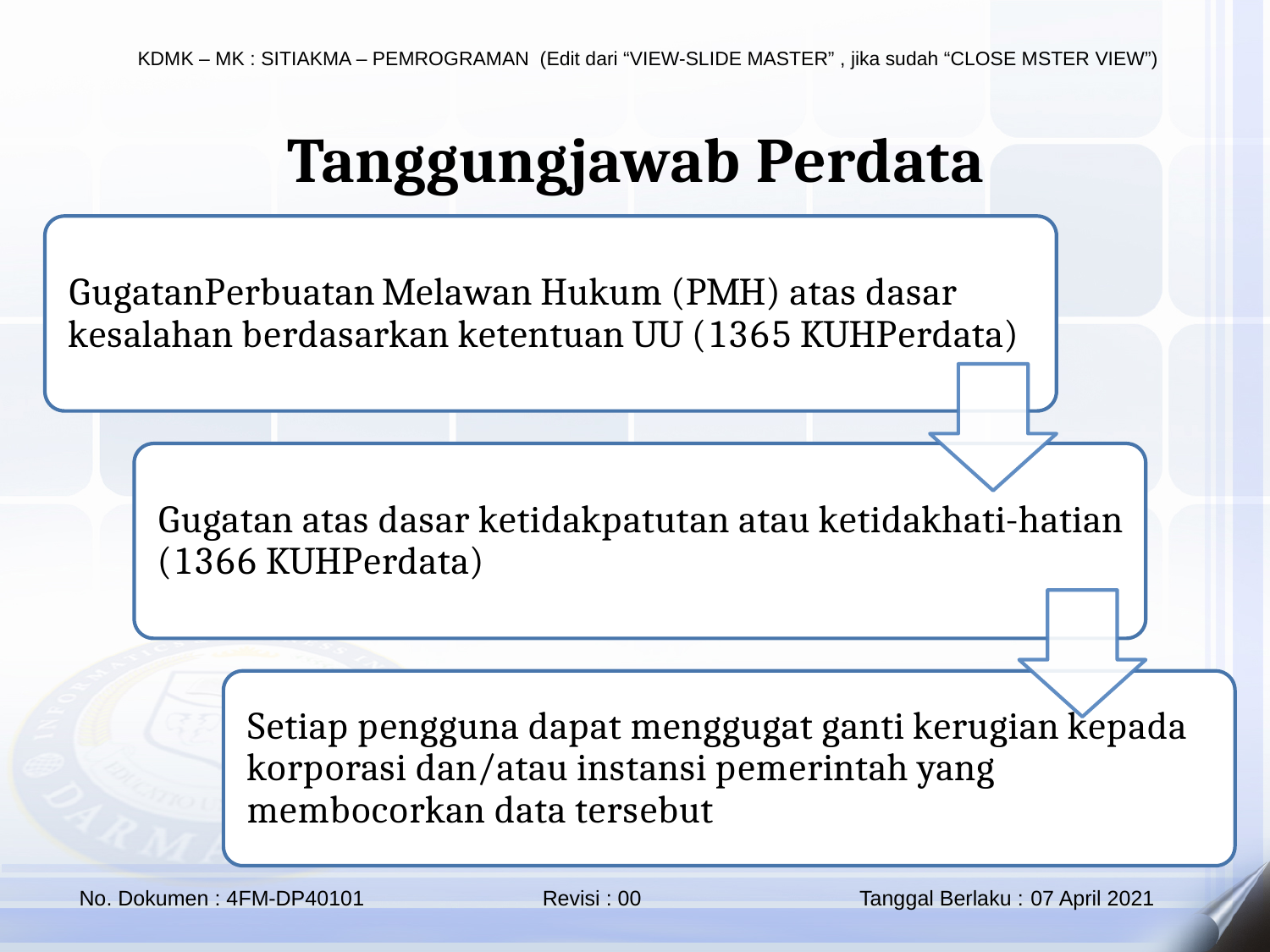

Tanggungjawab Perdata
GugatanPerbuatan Melawan Hukum (PMH) atas dasar kesalahan berdasarkan ketentuan UU (1365 KUHPerdata)
Gugatan atas dasar ketidakpatutan atau ketidakhati-hatian (1366 KUHPerdata)
Setiap pengguna dapat menggugat ganti kerugian kepada korporasi dan/atau instansi pemerintah yang membocorkan data tersebut